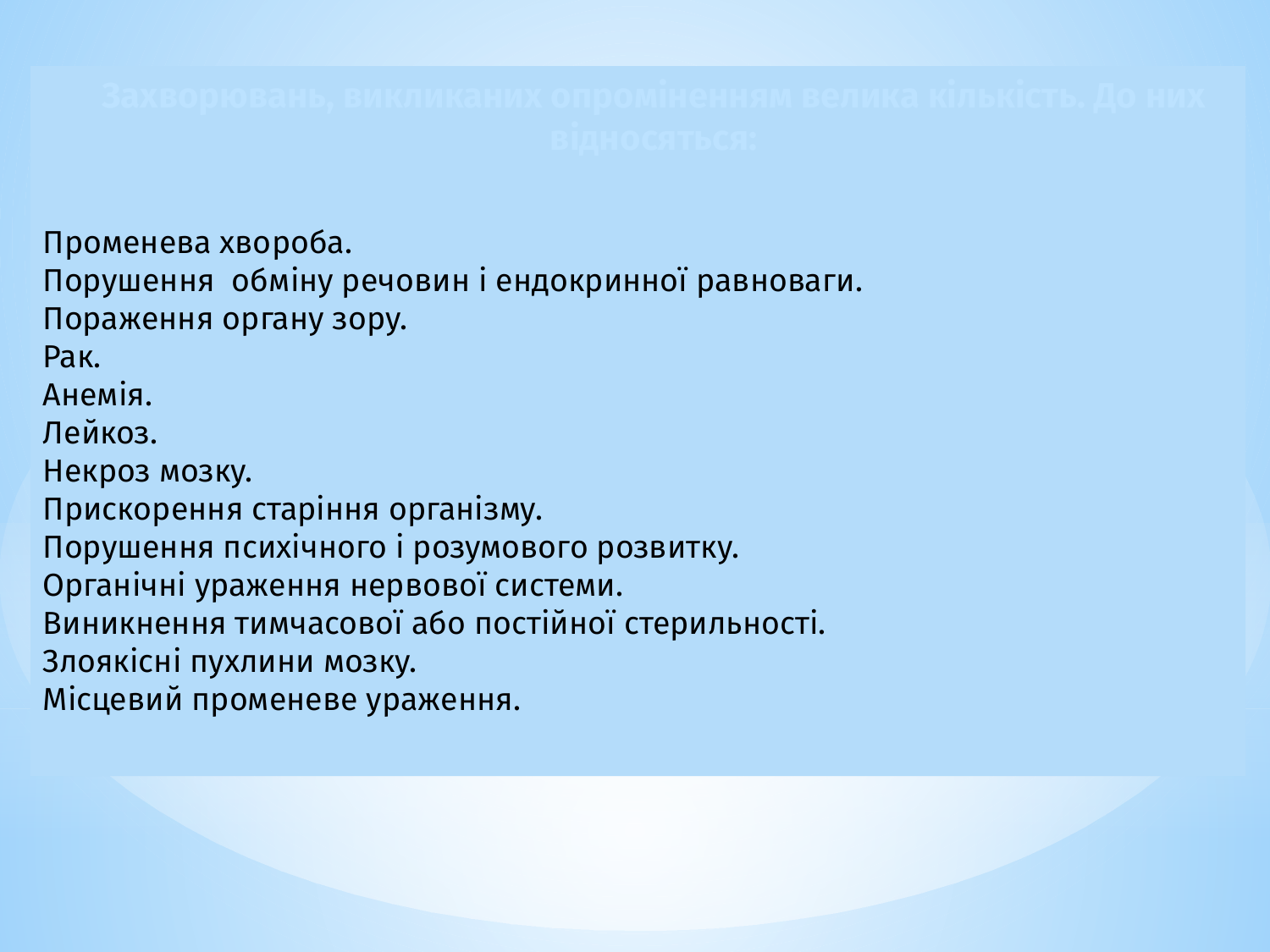

Захворювань, викликаних опроміненням велика кількість. До них відносяться:

Променева хвороба.
Порушення  обміну речовин і ендокринної равноваги.
Пораження органу зору.
Рак.
Анемія.
Лейкоз.
Некроз мозку.
Прискорення старіння організму.
Порушення психічного і розумового розвитку.
Органічні ураження нервової системи.
Виникнення тимчасової або постійної стерильності.
Злоякісні пухлини мозку.
Місцевий променеве ураження.